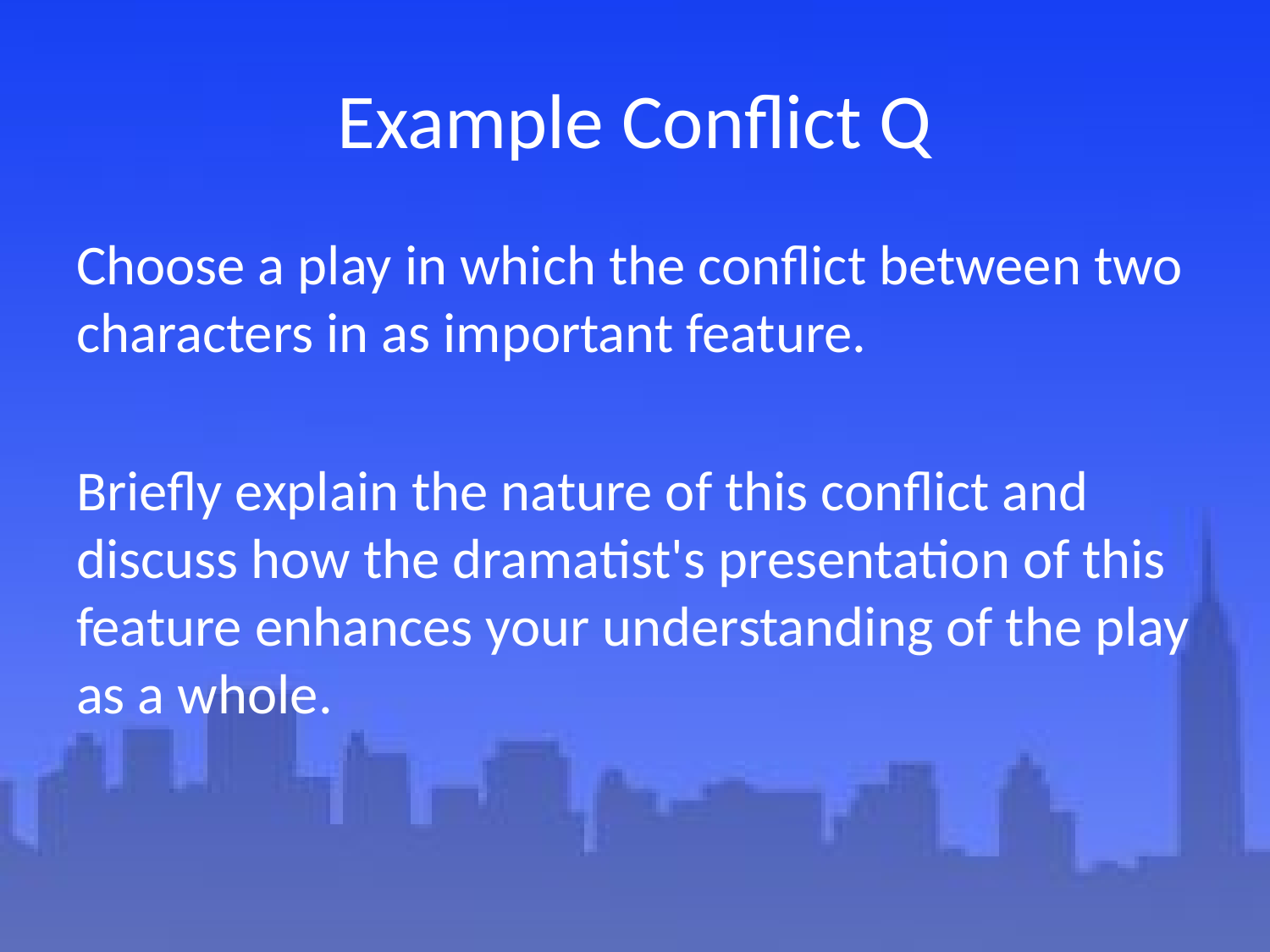

# Example Conflict Q
Choose a play in which the conflict between two characters in as important feature.

Briefly explain the nature of this conflict and discuss how the dramatist's presentation of this feature enhances your understanding of the play as a whole.